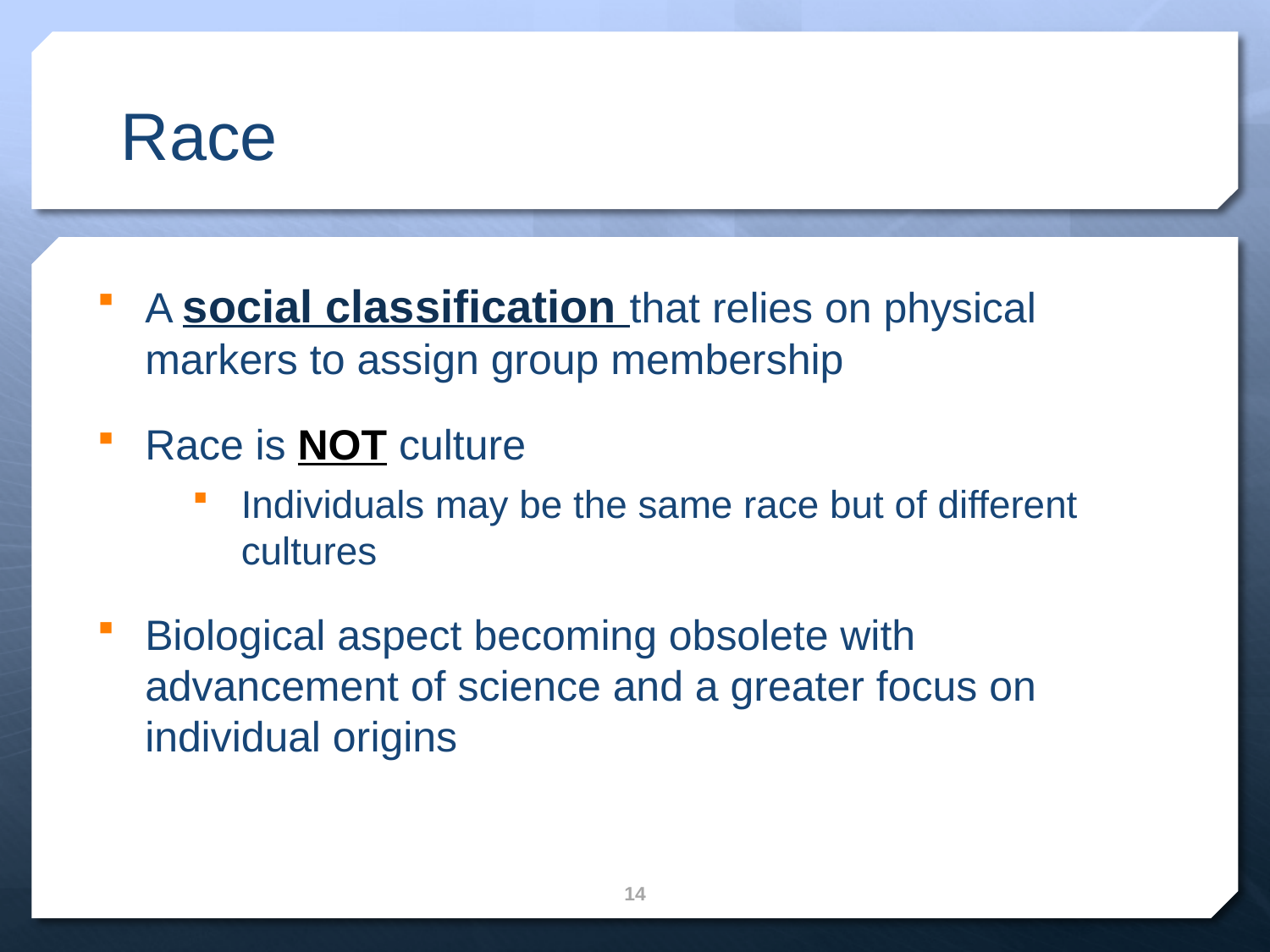

# Race
A social classification that relies on physical markers to assign group membership
Race is NOT culture
Individuals may be the same race but of different cultures
Biological aspect becoming obsolete with advancement of science and a greater focus on individual origins
14